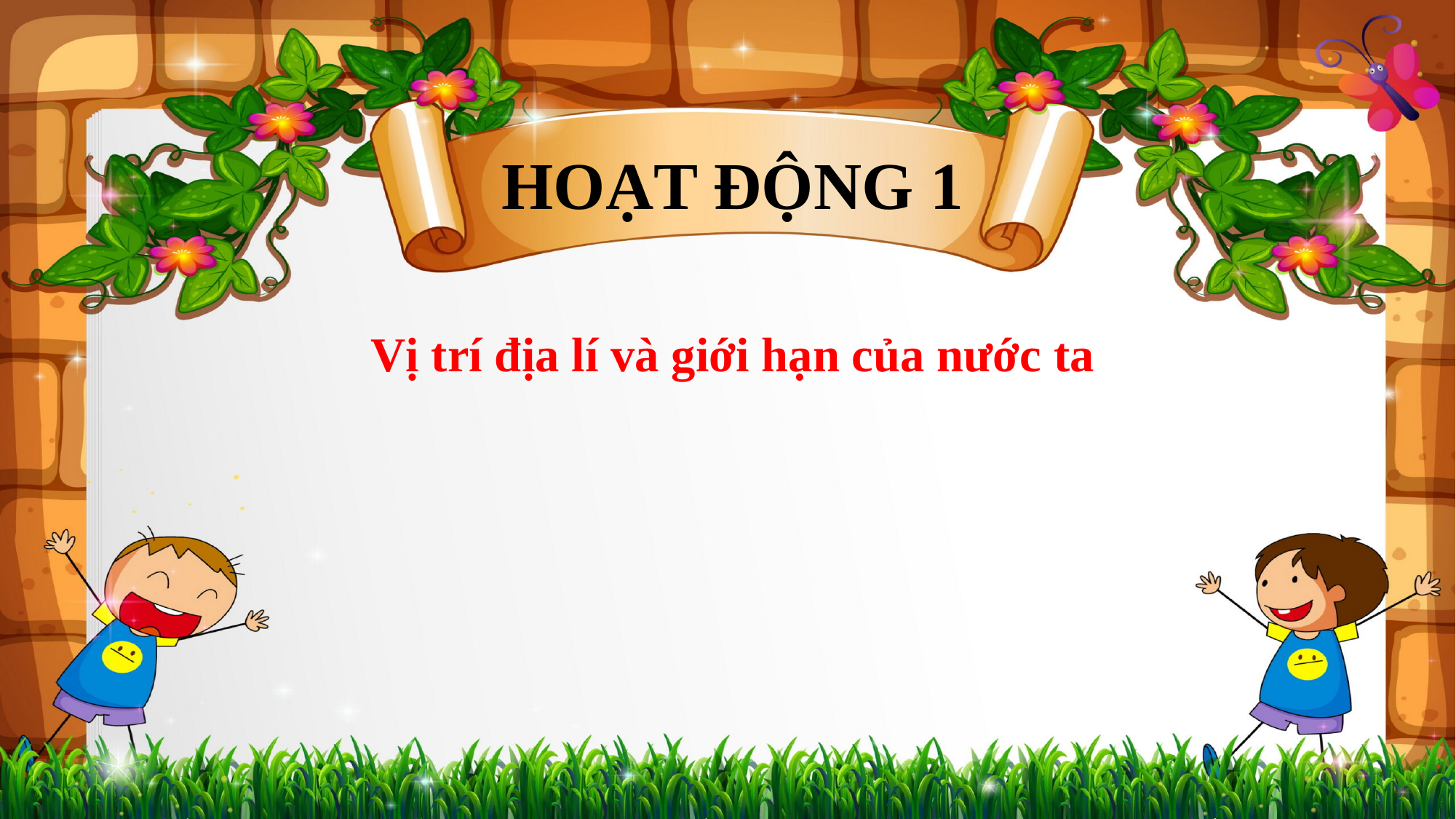

#
HOẠT ĐỘNG 1

Vị trí địa lí và giới hạn của nước ta